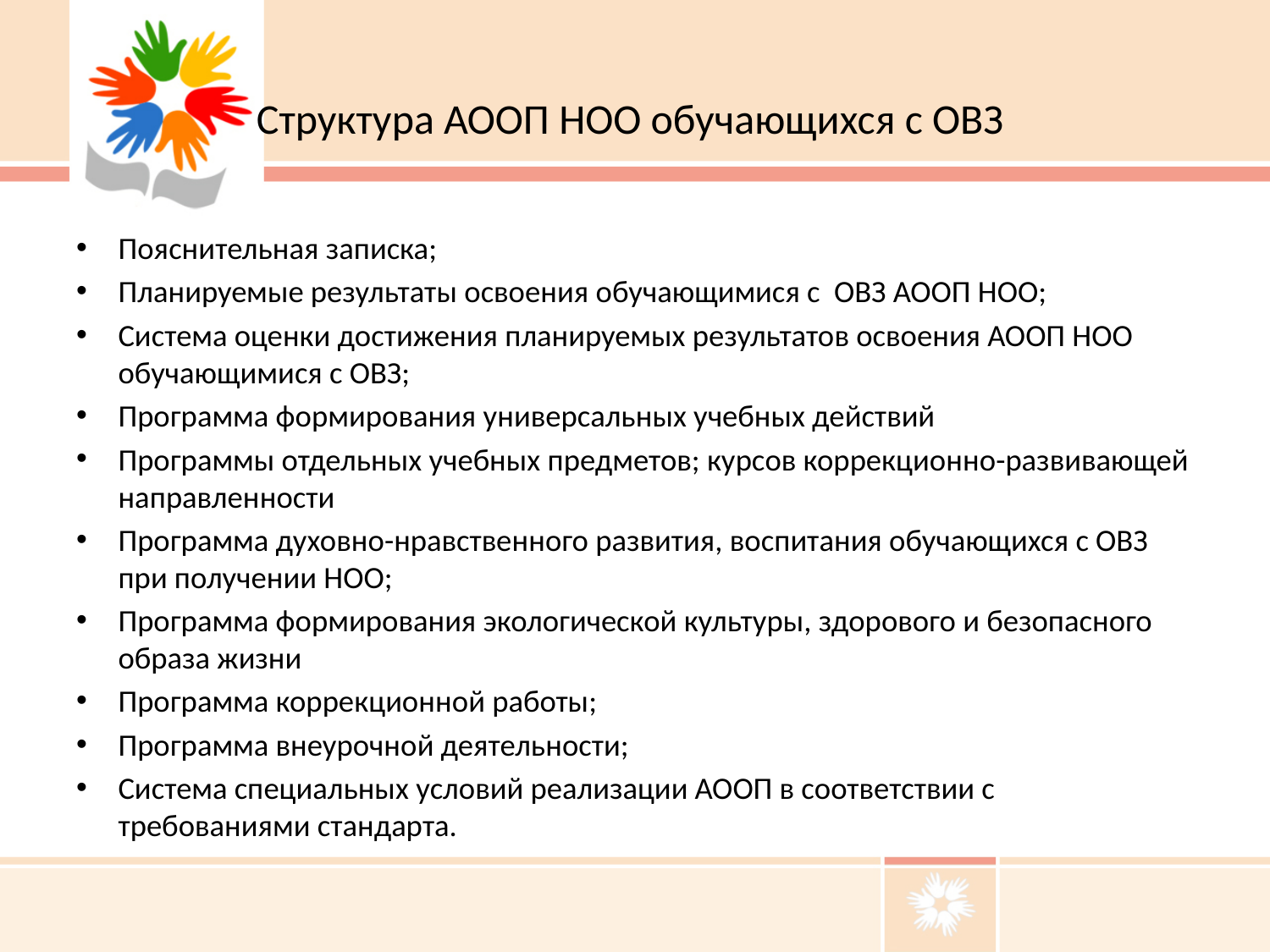

# Структура АООП НОО обучающихся с ОВЗ
Пояснительная записка;
Планируемые результаты освоения обучающимися с  ОВЗ АООП НОО;
Система оценки достижения планируемых результатов освоения АООП НОО обучающимися с ОВЗ;
Программа формирования универсальных учебных действий
Программы отдельных учебных предметов; курсов коррекционно-развивающей направленности
Программа духовно-нравственного развития, воспитания обучающихся с ОВЗ при получении НОО;
Программа формирования экологической культуры, здорового и безопасного образа жизни
Программа коррекционной работы;
Программа внеурочной деятельности;
Система специальных условий реализации АООП в соответствии с требованиями стандарта.